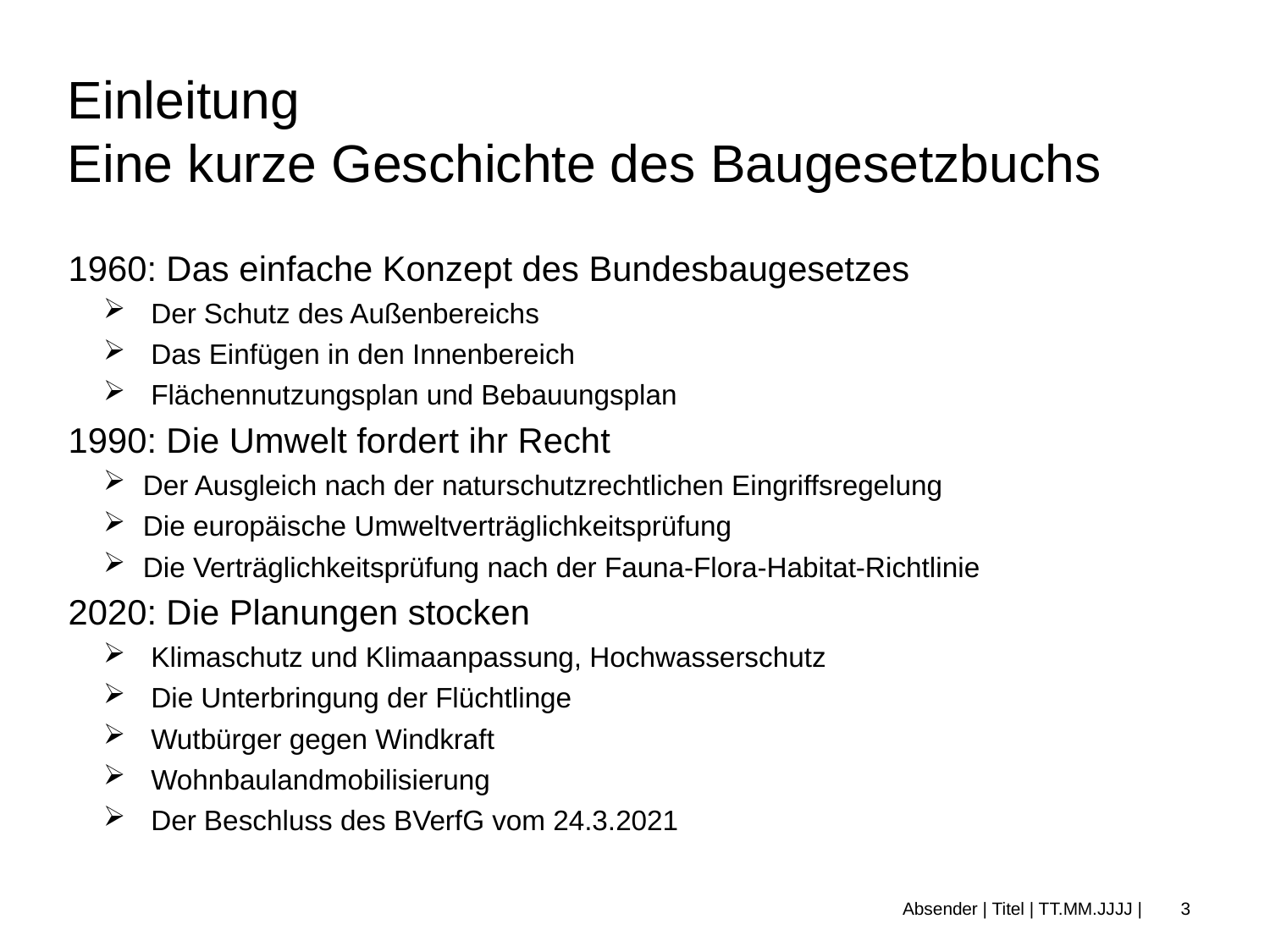

# Einleitung Eine kurze Geschichte des Baugesetzbuchs
1960: Das einfache Konzept des Bundesbaugesetzes
Der Schutz des Außenbereichs
Das Einfügen in den Innenbereich
Flächennutzungsplan und Bebauungsplan
1990: Die Umwelt fordert ihr Recht
Der Ausgleich nach der naturschutzrechtlichen Eingriffsregelung
Die europäische Umweltverträglichkeitsprüfung
Die Verträglichkeitsprüfung nach der Fauna-Flora-Habitat-Richtlinie
2020: Die Planungen stocken
Klimaschutz und Klimaanpassung, Hochwasserschutz
Die Unterbringung der Flüchtlinge
Wutbürger gegen Windkraft
Wohnbaulandmobilisierung
Der Beschluss des BVerfG vom 24.3.2021

Absender | Titel | TT.MM.JJJJ |
3